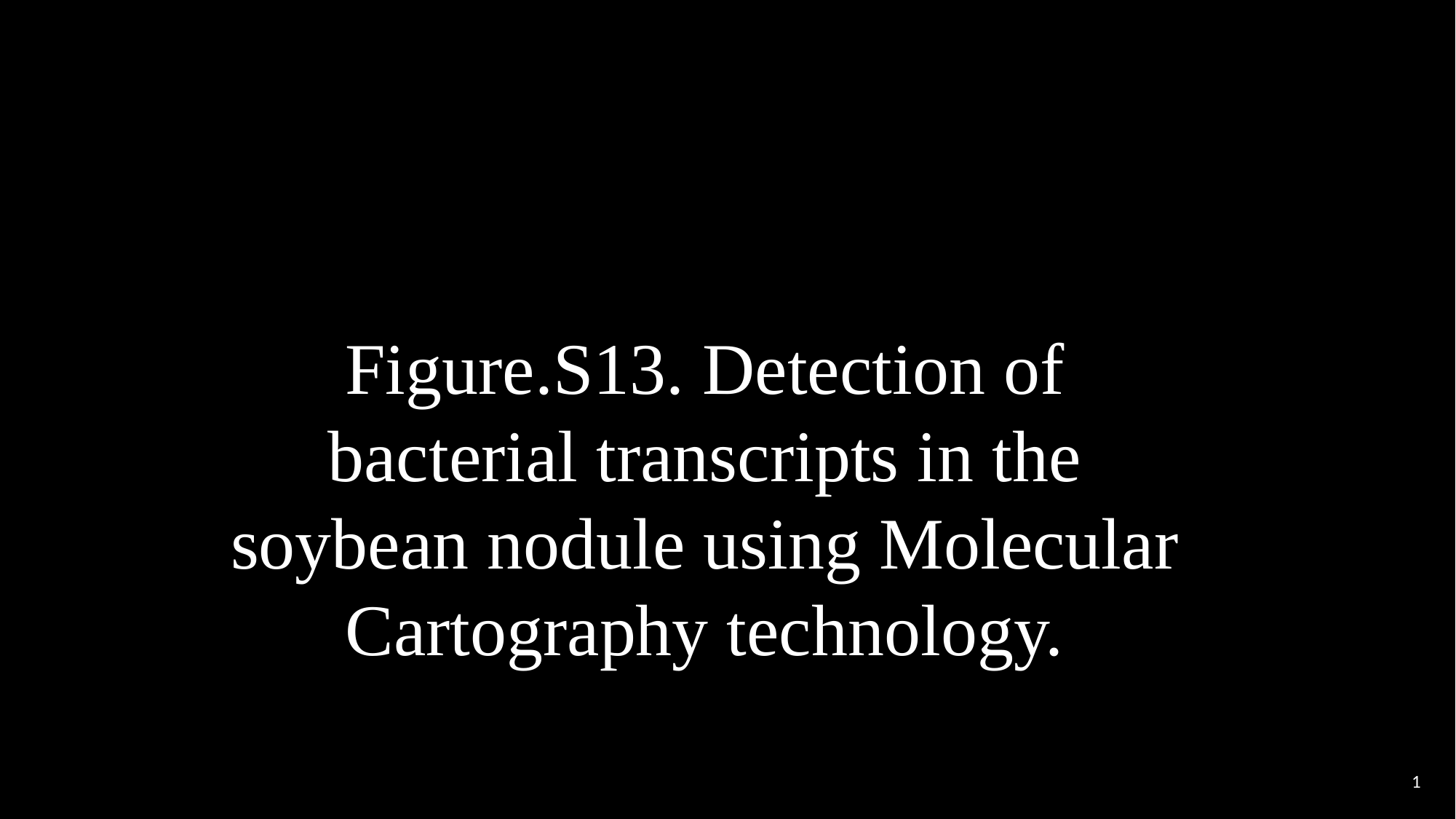

Figure.S13. Detection of bacterial transcripts in the soybean nodule using Molecular Cartography technology.
1